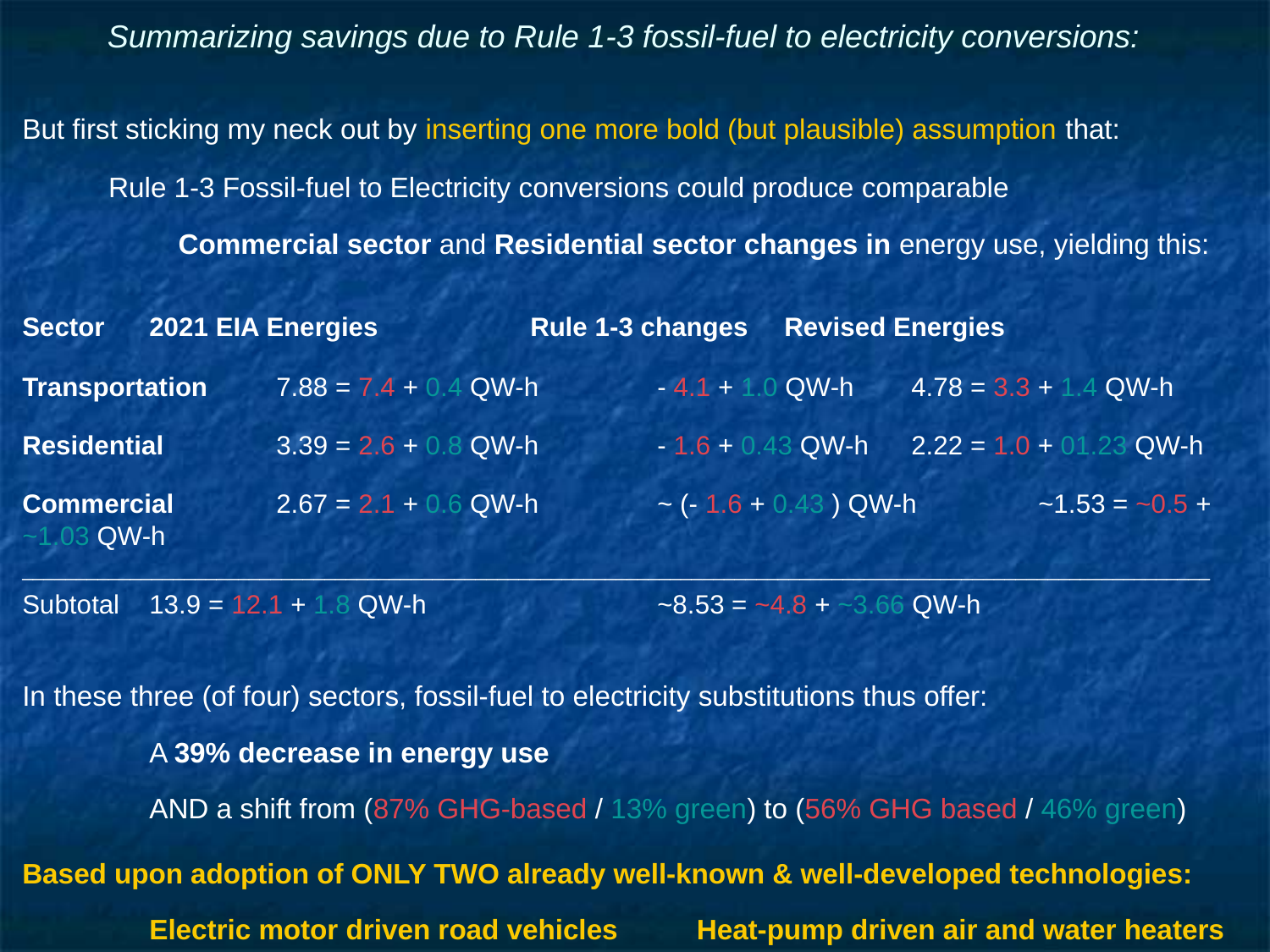

Summarizing savings due to Rule 1-3 fossil-fuel to electricity conversions:
But first sticking my neck out by inserting one more bold (but plausible) assumption that:

Rule 1-3 Fossil-fuel to Electricity conversions could produce comparable

 Commercial sector and Residential sector changes in energy use, yielding this:

Sector	2021 EIA Energies       	Rule 1-3 changes 	Revised Energies

Transportation	7.88 = 7.4 + 0.4 QW-h	- 4.1 + 1.0 QW-h	4.78 = 3.3 + 1.4 QW-h

Residential	3.39 = 2.6 + 0.8 QW-h	- 1.6 + 0.43 QW-h	2.22 = 1.0 + 01.23 QW-h

Commercial	2.67 = 2.1 + 0.6 QW-h	~ (- 1.6 + 0.43 ) QW-h	~1.53 = ~0.5 + ~1.03 QW-h
______________________________________________________________________________________________________________
Subtotal	13.9 = 12.1 + 1.8 QW-h		~8.53 = ~4.8 + ~3.66 QW-h

In these three (of four) sectors, fossil-fuel to electricity substitutions thus offer:

	A 39% decrease in energy use

	AND a shift from (87% GHG-based / 13% green) to (56% GHG based / 46% green)

Based upon adoption of ONLY TWO already well-known & well-developed technologies:

	Electric motor driven road vehicles          Heat-pump driven air and water heaters